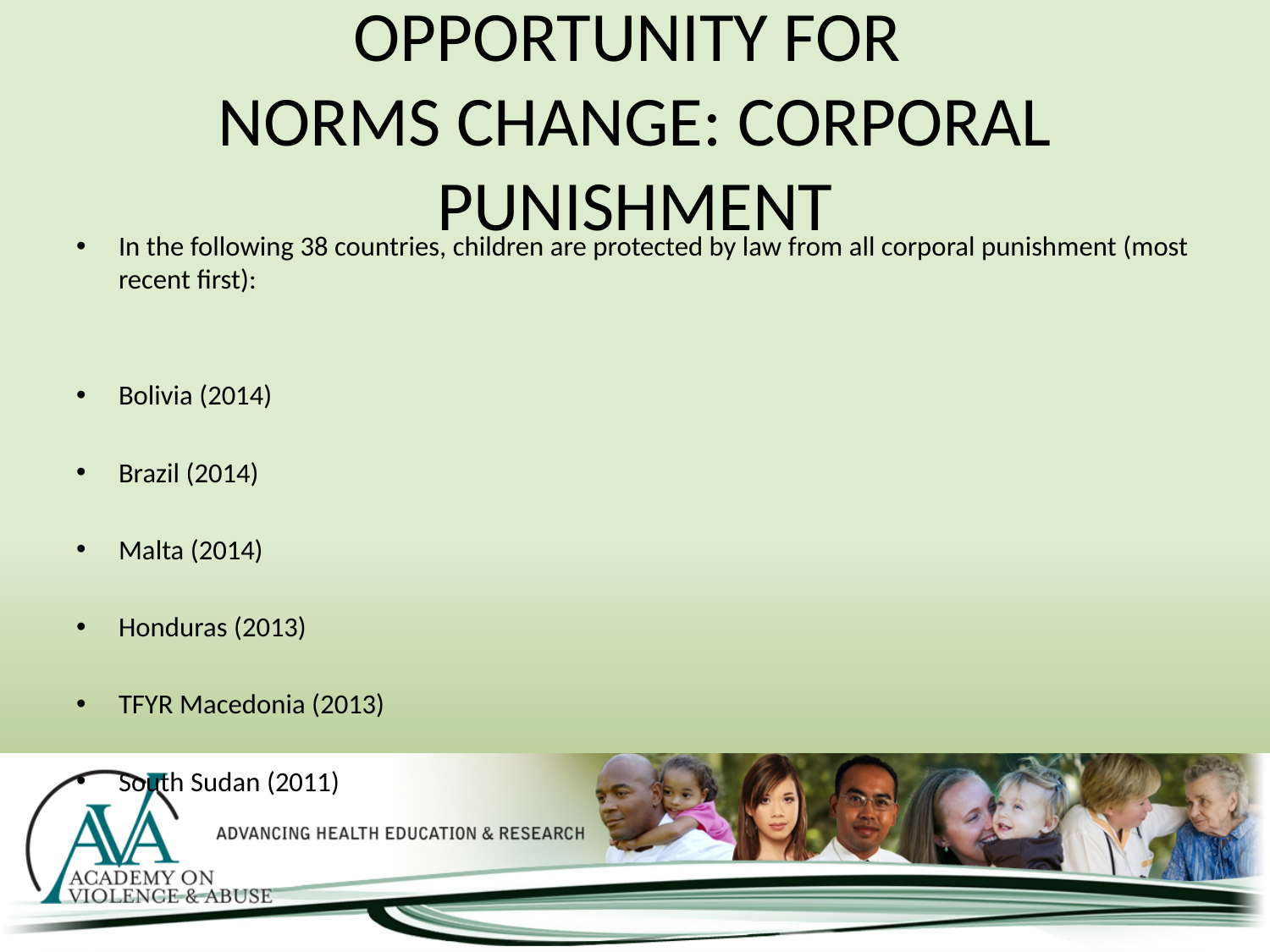

# OPPORTUNITY FOR NORMS CHANGE: CORPORAL PUNISHMENT
In the following 38 countries, children are protected by law from all corporal punishment (most recent first):

Bolivia (2014)

Brazil (2014)

Malta (2014)

Honduras (2013)

TFYR Macedonia (2013)

South Sudan (2011)